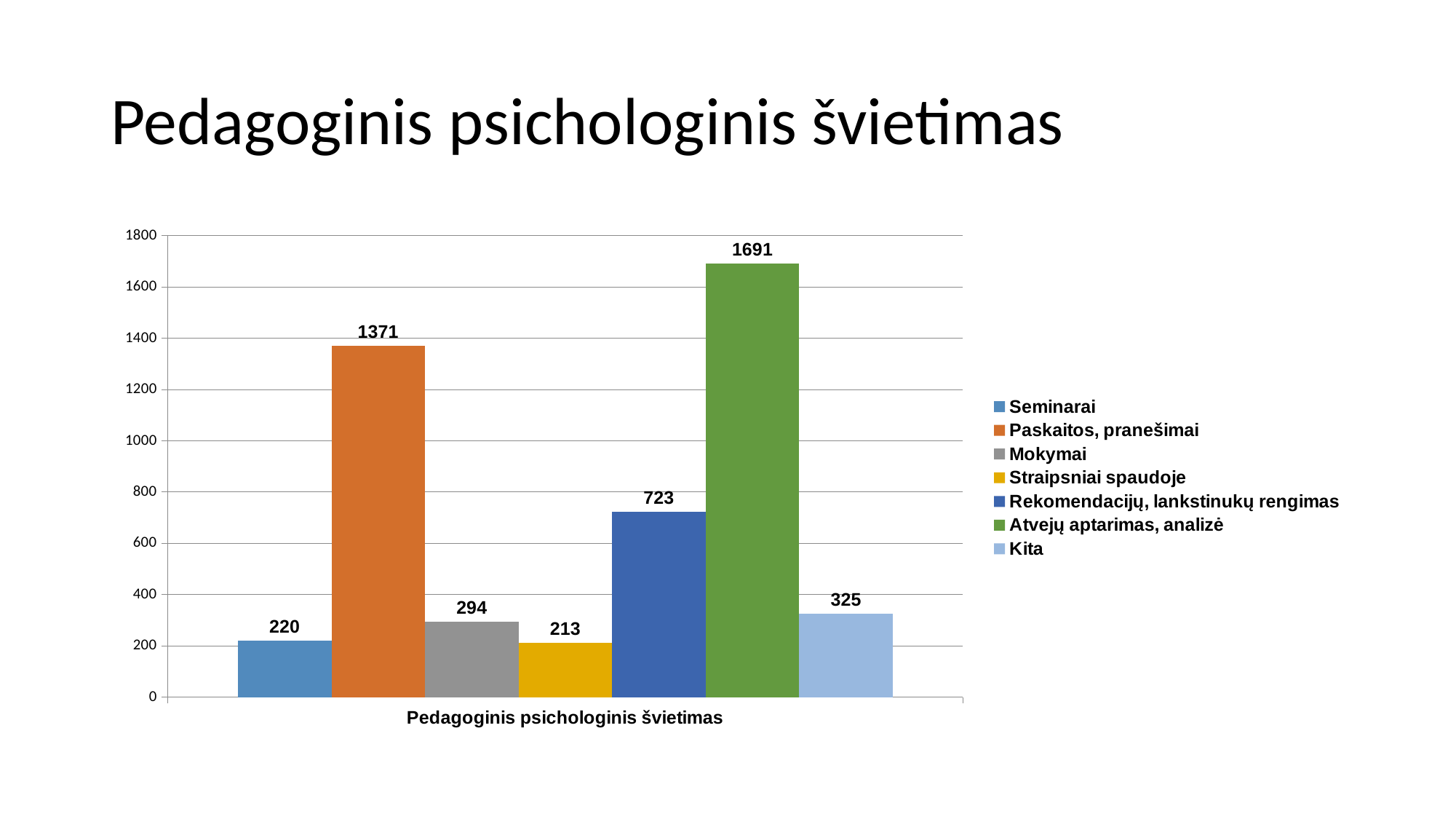

# Pedagoginis psichologinis švietimas

### Chart

| Category | Seminarai | Paskaitos, pranešimai | Mokymai | Straipsniai spaudoje | Rekomendacijų, lankstinukų rengimas | Atvejų aptarimas, analizė | Kita |
|---|---|---|---|---|---|---|---|
| Pedagoginis psichologinis švietimas | 220.0 | 1371.0 | 294.0 | 213.0 | 723.0 | 1691.0 | 325.0 |